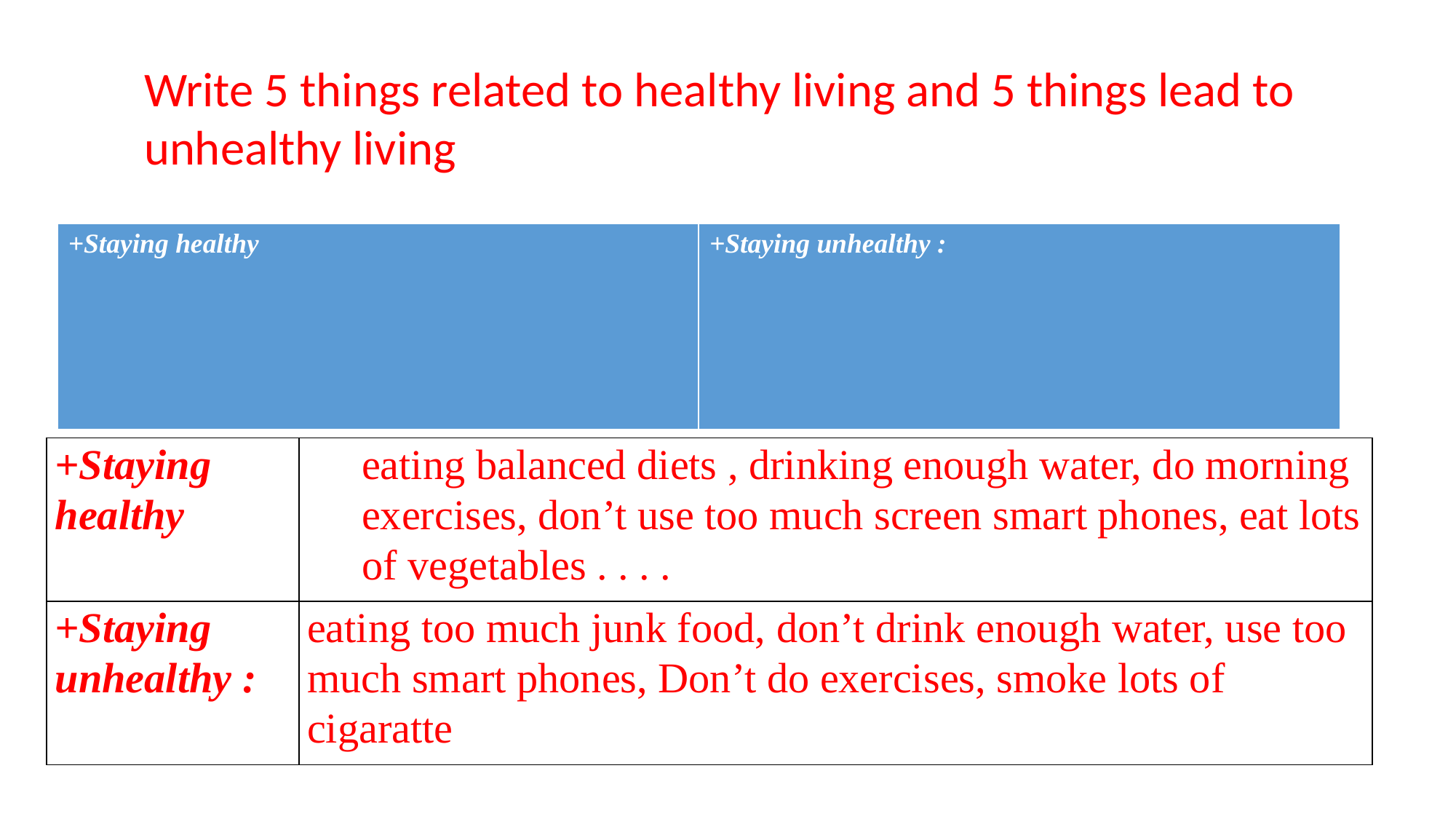

Write 5 things related to healthy living and 5 things lead to unhealthy living
| +Staying healthy | +Staying unhealthy : |
| --- | --- |
| +Staying healthy | eating balanced diets , drinking enough water, do morning exercises, don’t use too much screen smart phones, eat lots of vegetables . . . . |
| --- | --- |
| +Staying unhealthy : | eating too much junk food, don’t drink enough water, use too much smart phones, Don’t do exercises, smoke lots of cigaratte |